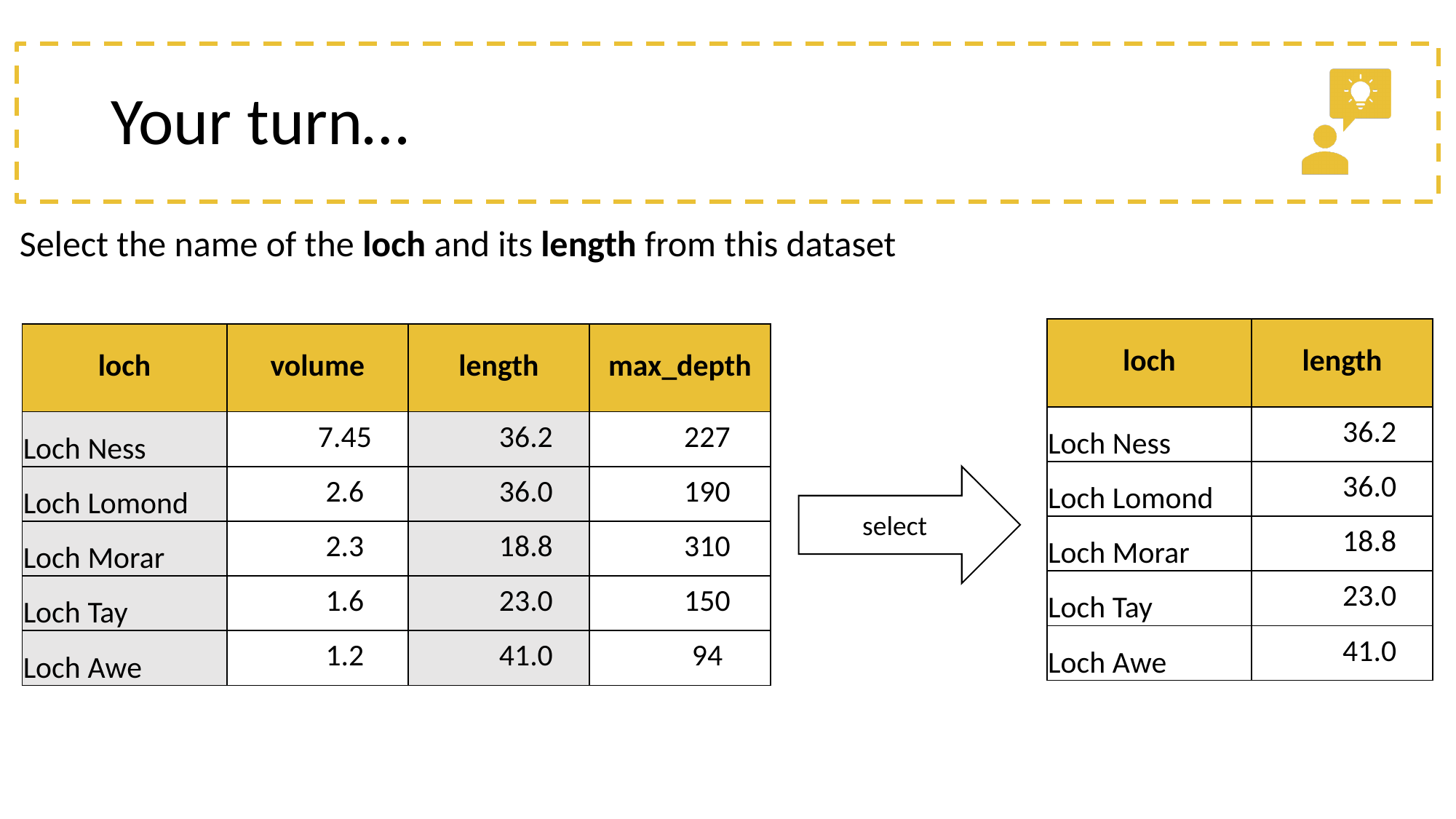

# Your turn…
Select the name of the loch and its length from this dataset
| loch | length |
| --- | --- |
| Loch Ness | 36.2 |
| Loch Lomond | 36.0 |
| Loch Morar | 18.8 |
| Loch Tay | 23.0 |
| Loch Awe | 41.0 |
| loch | volume | length | max\_depth |
| --- | --- | --- | --- |
| Loch Ness | 7.45 | 36.2 | 227 |
| Loch Lomond | 2.6 | 36.0 | 190 |
| Loch Morar | 2.3 | 18.8 | 310 |
| Loch Tay | 1.6 | 23.0 | 150 |
| Loch Awe | 1.2 | 41.0 | 94 |
select